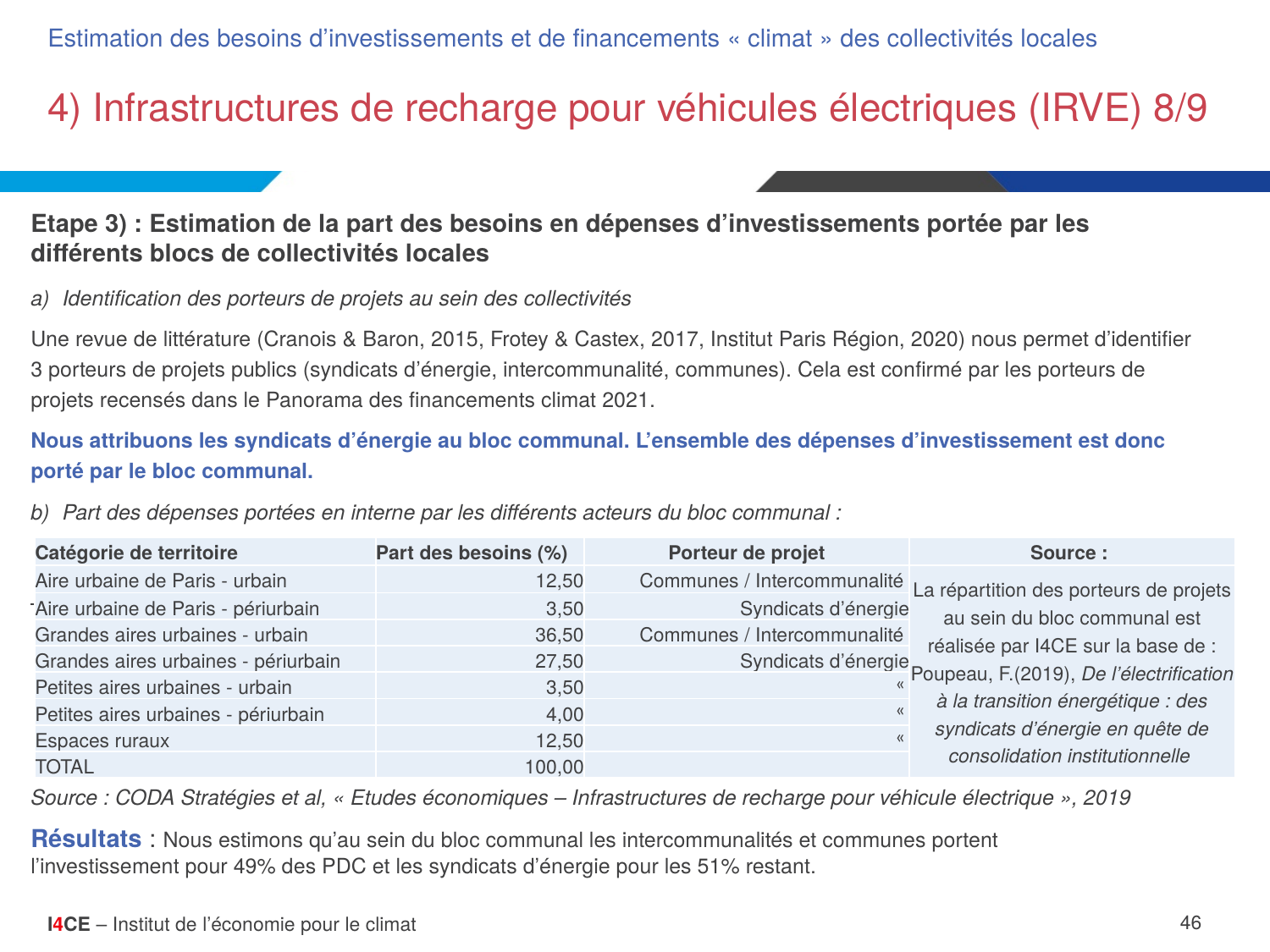

Estimation des besoins d’investissements et de financements « climat » des collectivités locales

# 4) Infrastructures de recharge pour véhicules électriques (IRVE) 8/9
Etape 3) : Estimation de la part des besoins en dépenses d’investissements portée par les différents blocs de collectivités locales

Identification des porteurs de projets au sein des collectivités
Une revue de littérature (Cranois & Baron, 2015, Frotey & Castex, 2017, Institut Paris Région, 2020) nous permet d’identifier 3 porteurs de projets publics (syndicats d’énergie, intercommunalité, communes). Cela est confirmé par les porteurs de projets recensés dans le Panorama des financements climat 2021.
Nous attribuons les syndicats d’énergie au bloc communal. L’ensemble des dépenses d’investissement est donc porté par le bloc communal.
Part des dépenses portées en interne par les différents acteurs du bloc communal :

| Catégorie de territoire | Part des besoins (%) | Porteur de projet | Source : |
| --- | --- | --- | --- |
| Aire urbaine de Paris - urbain | 12,50 | Communes / Intercommunalité | La répartition des porteurs de projets au sein du bloc communal est réalisée par I4CE sur la base de : Poupeau, F.(2019), De l’électrification à la transition énergétique : des syndicats d’énergie en quête de consolidation institutionnelle |
| Aire urbaine de Paris - périurbain | 3,50 | Syndicats d’énergie |  |
| Grandes aires urbaines - urbain | 36,50 | Communes / Intercommunalité |  |
| Grandes aires urbaines - périurbain | 27,50 | Syndicats d’énergie |  |
| Petites aires urbaines - urbain | 3,50 | « |  |
| Petites aires urbaines - périurbain | 4,00 | « |  |
| Espaces ruraux | 12,50 | « |  |
| TOTAL | 100,00 |  |  |
Source : CODA Stratégies et al, « Etudes économiques – Infrastructures de recharge pour véhicule électrique », 2019
Résultats : Nous estimons qu’au sein du bloc communal les intercommunalités et communes portent l’investissement pour 49% des PDC et les syndicats d’énergie pour les 51% restant.